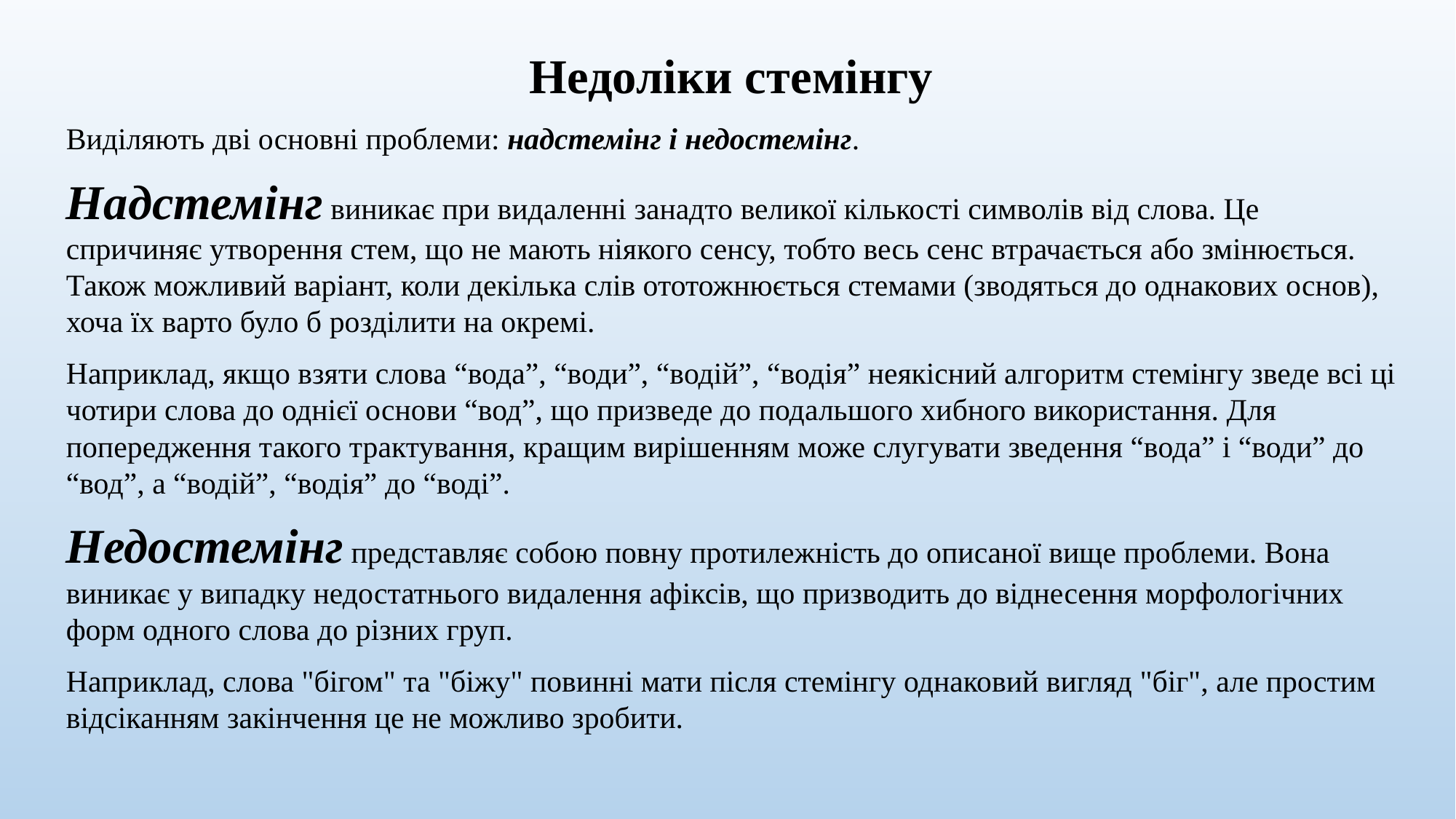

Недоліки стемінгу
Виділяють дві основні проблеми: надстемінг і недостемінг.
Надстемінг виникає при видаленні занадто великої кількості символів від слова. Це спричиняє утворення стем, що не мають ніякого сенсу, тобто весь сенс втрачається або змінюється. Також можливий варіант, коли декілька слів ототожнюється стемами (зводяться до однакових основ), хоча їх варто було б розділити на окремі.
Наприклад, якщо взяти слова “вода”, “води”, “водій”, “водія” неякісний алгоритм стемінгу зведе всі ці чотири слова до однієї основи “вод”, що призведе до подальшого хибного використання. Для попередження такого трактування, кращим вирішенням може слугувати зведення “вода” і “води” до “вод”, а “водій”, “водія” до “воді”.
Недостемінг представляє собою повну протилежність до описаної вище проблеми. Вона виникає у випадку недостатнього видалення афіксів, що призводить до віднесення морфологічних форм одного слова до різних груп.
Наприклад, слова "бігом" та "біжу" повинні мати після стемінгу однаковий вигляд "біг", але простим відсіканням закінчення це не можливо зробити.